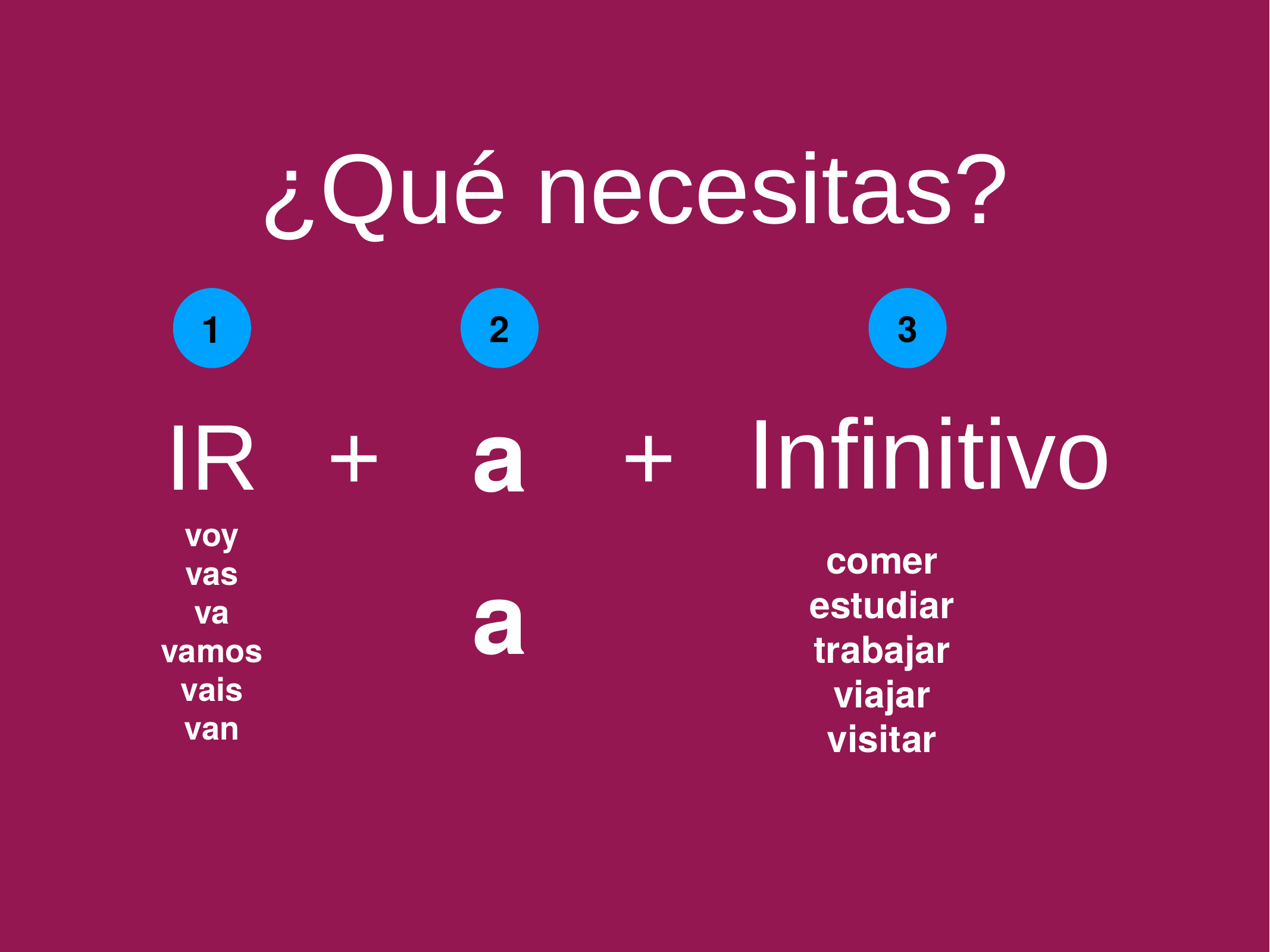

¿Qué necesitas?
1
2
3
Infinitivo
a
IR
+
+
voy
vas
va
vamos
vais
van
comer
estudiar
trabajar
viajar
visitar
a